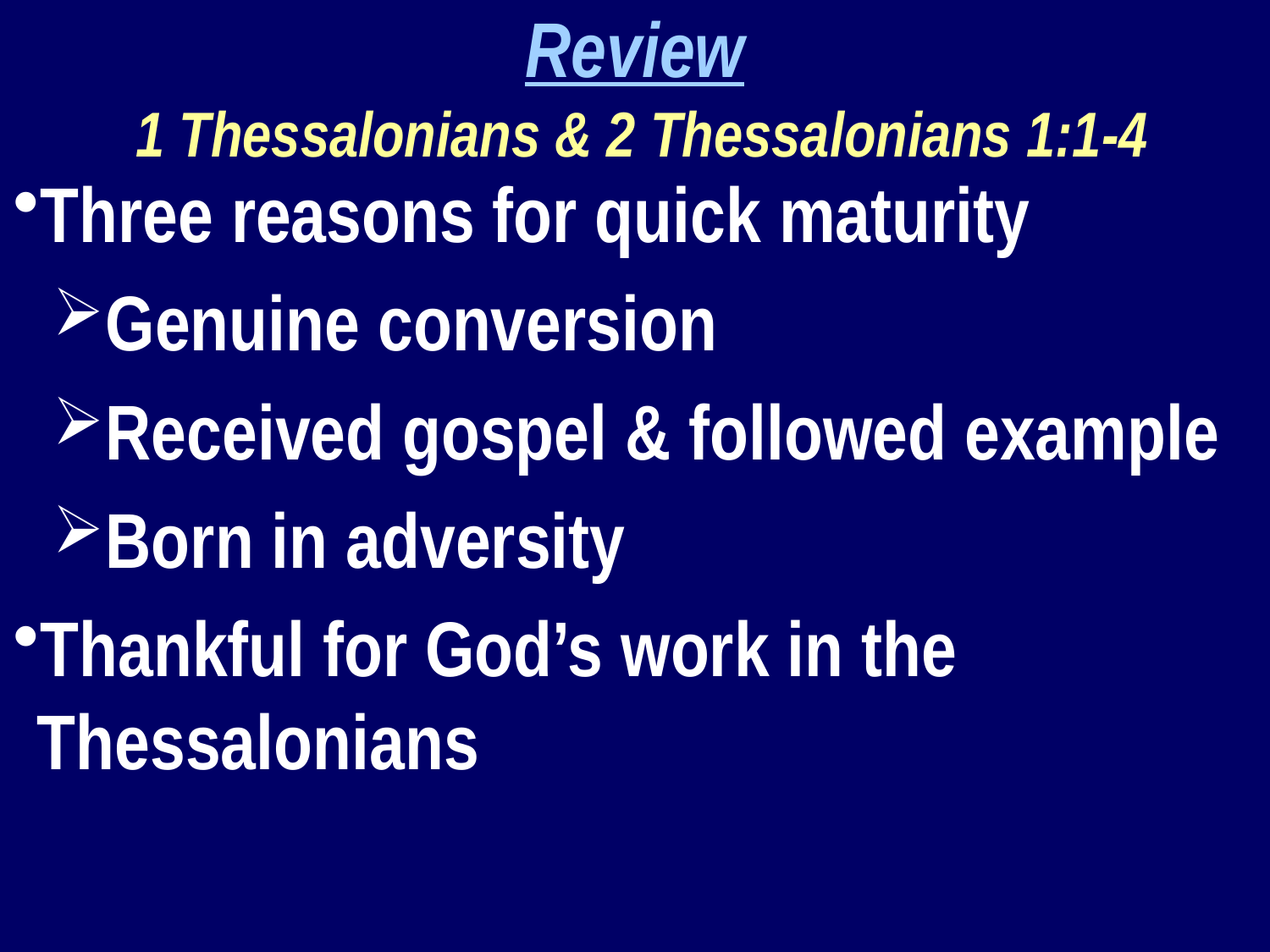

Review
 1 Thessalonians & 2 Thessalonians 1:1-4
Three reasons for quick maturity
Genuine conversion
Received gospel & followed example
Born in adversity
Thankful for God’s work in the Thessalonians